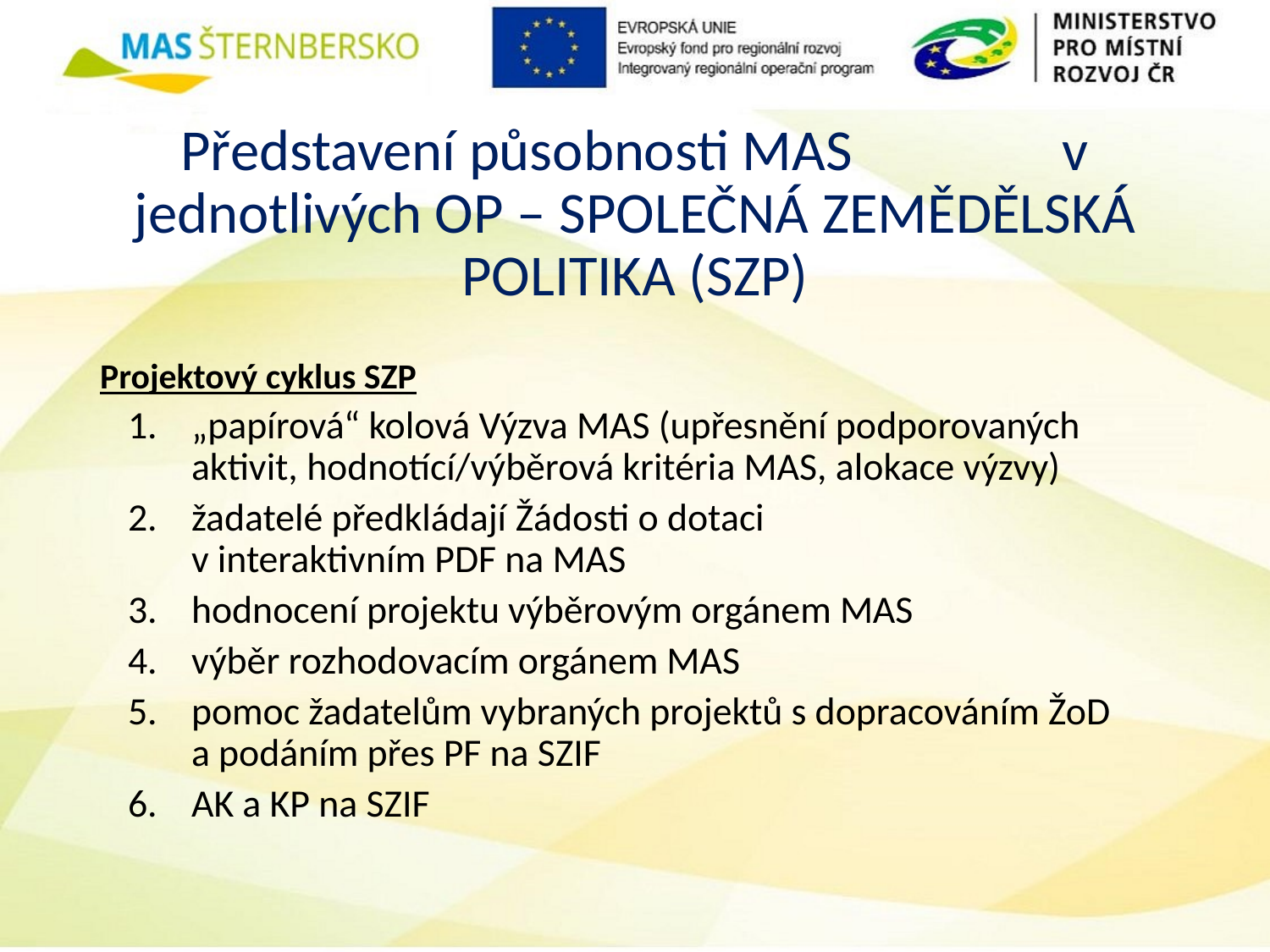

# Představení působnosti MAS                v jednotlivých OP – SPOLEČNÁ ZEMĚDĚLSKÁ POLITIKA (SZP)
Projektový cyklus SZP
„papírová“ kolová Výzva MAS (upřesnění podporovaných aktivit, hodnotící/výběrová kritéria MAS, alokace výzvy)
žadatelé předkládají Žádosti o dotaci
v interaktivním PDF na MAS
hodnocení projektu výběrovým orgánem MAS
výběr rozhodovacím orgánem MAS
pomoc žadatelům vybraných projektů s dopracováním ŽoD
a podáním přes PF na SZIF
AK a KP na SZIF